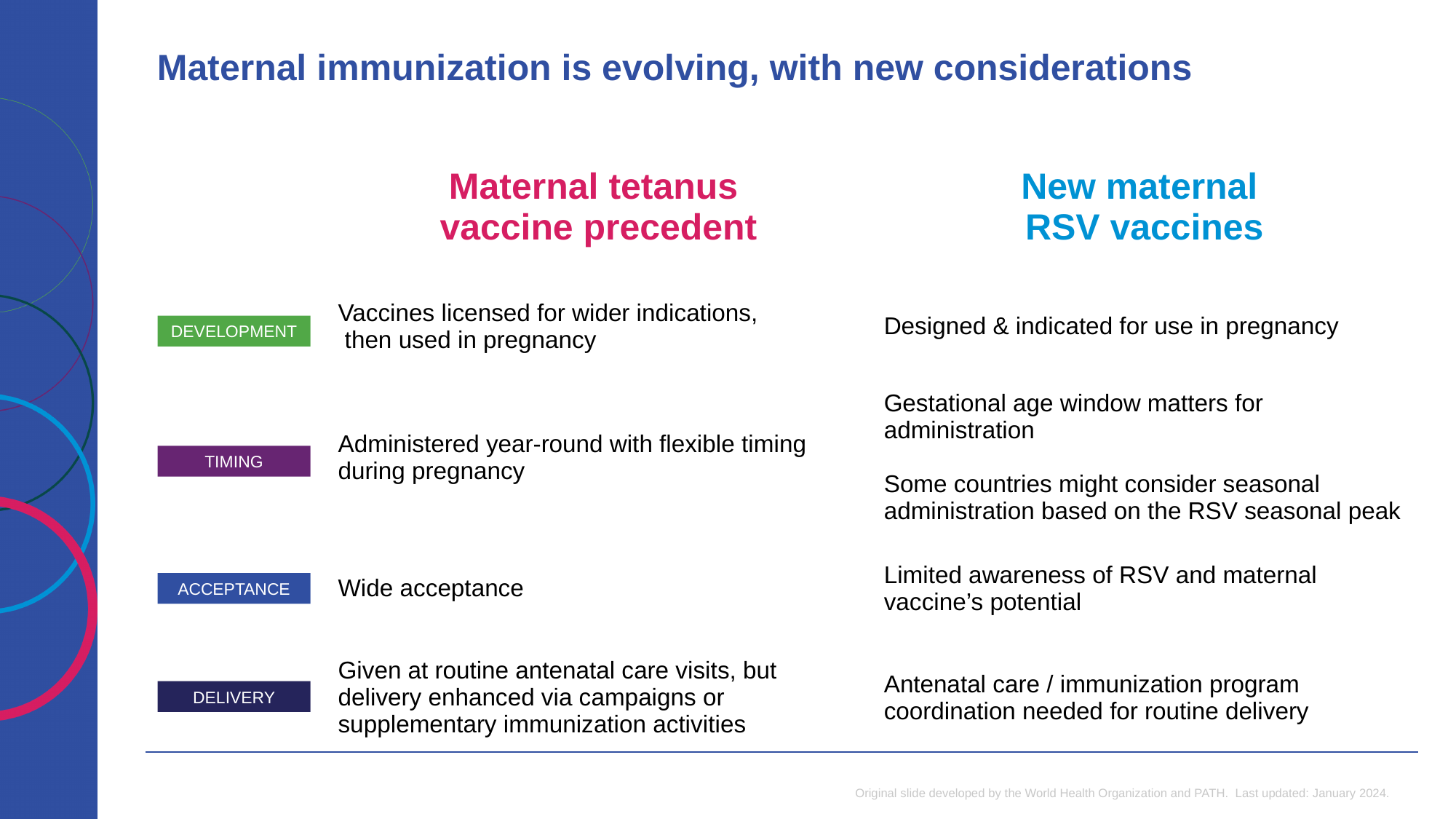

# Maternal immunization is evolving, with new considerations
|  | Maternal tetanus vaccine precedent | New maternal RSV vaccines |
| --- | --- | --- |
|  | Vaccines licensed for wider indications, then used in pregnancy | Designed & indicated for use in pregnancy |
|  | Administered year-round with flexible timing during pregnancy | Gestational age window matters for administration Some countries might consider seasonal administration based on the RSV seasonal peak |
|  | Wide acceptance | Limited awareness of RSV and maternal vaccine’s potential |
|  | Given at routine antenatal care visits, but delivery enhanced via campaigns or supplementary immunization activities | Antenatal care / immunization program coordination needed for routine delivery |
DEVELOPMENT
TIMING
ACCEPTANCE
DELIVERY
Original slide developed by the World Health Organization and PATH.  Last updated: January 2024.